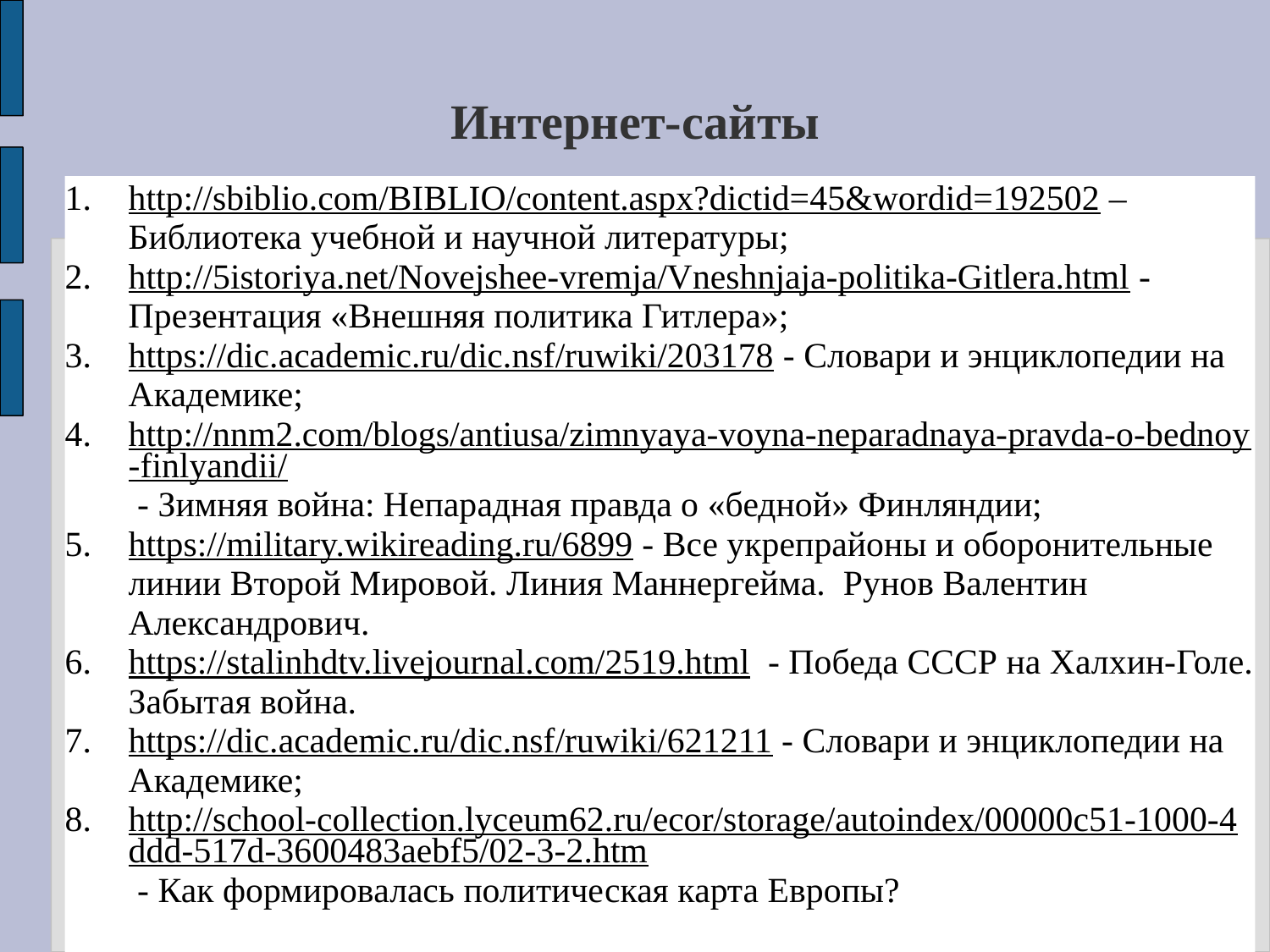

# Интернет-сайты
http://sbiblio.com/BIBLIO/content.aspx?dictid=45&wordid=192502 – Библиотека учебной и научной литературы;
http://5istoriya.net/Novejshee-vremja/Vneshnjaja-politika-Gitlera.html - Презентация «Внешняя политика Гитлера»;
https://dic.academic.ru/dic.nsf/ruwiki/203178 - Словари и энциклопедии на Академике;
http://nnm2.com/blogs/antiusa/zimnyaya-voyna-neparadnaya-pravda-o-bednoy-finlyandii/ - Зимняя война: Непарадная правда о «бедной» Финляндии;
https://military.wikireading.ru/6899 - Все укрепрайоны и оборонительные линии Второй Мировой. Линия Маннергейма.  Рунов Валентин Александрович.
https://stalinhdtv.livejournal.com/2519.html  - Победа СССР на Халхин-Голе. Забытая война.
https://dic.academic.ru/dic.nsf/ruwiki/621211 - Словари и энциклопедии на Академике;
http://school-collection.lyceum62.ru/ecor/storage/autoindex/00000c51-1000-4ddd-517d-3600483aebf5/02-3-2.htm - Как формировалась политическая карта Европы?